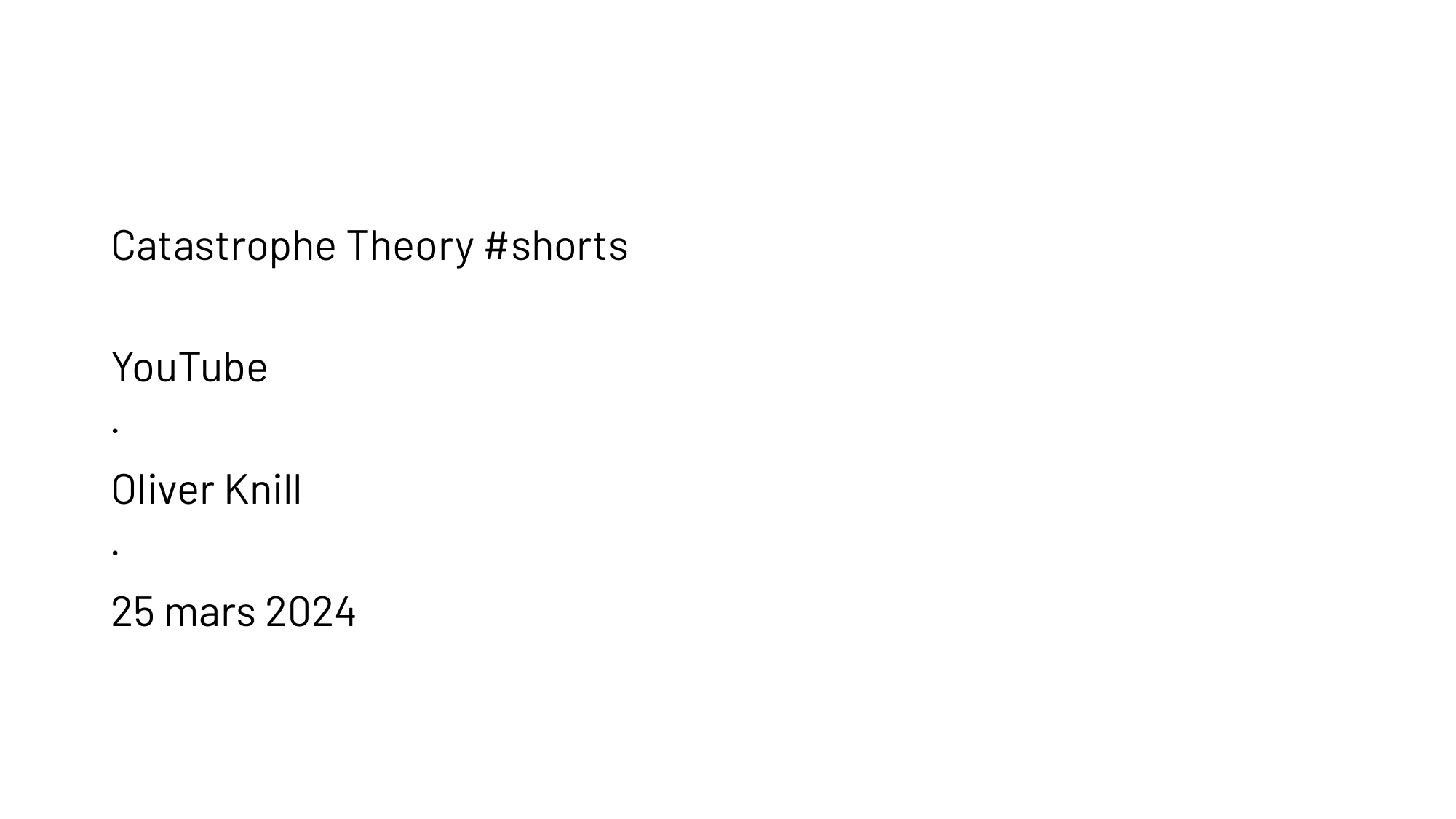

Catastrophe Theory #shorts

YouTube
·
Oliver Knill
·
25 mars 2024